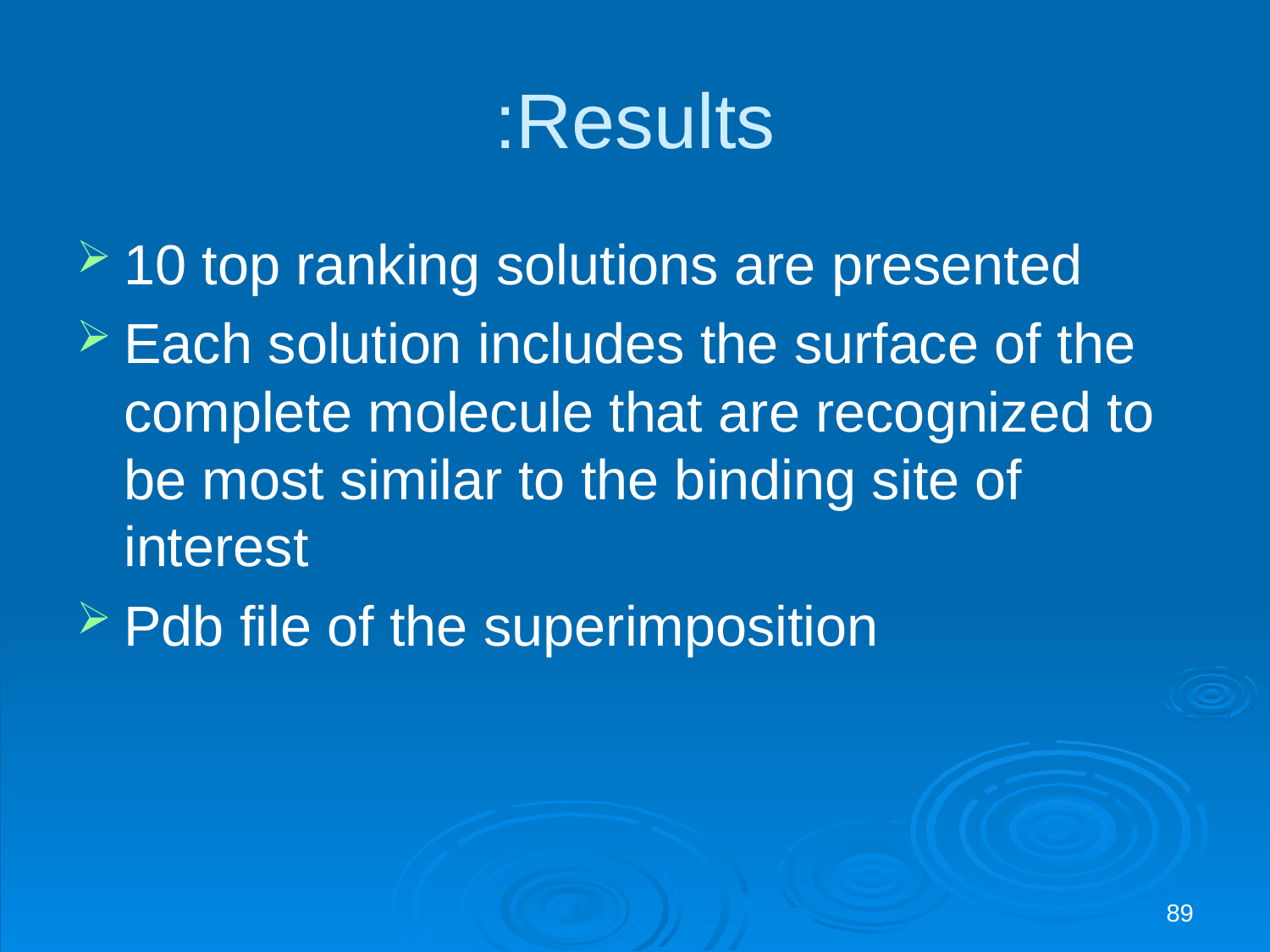

# Results:
10 top ranking solutions are presented
Each solution includes the surface of the complete molecule that are recognized to be most similar to the binding site of interest
Pdb file of the superimposition

89